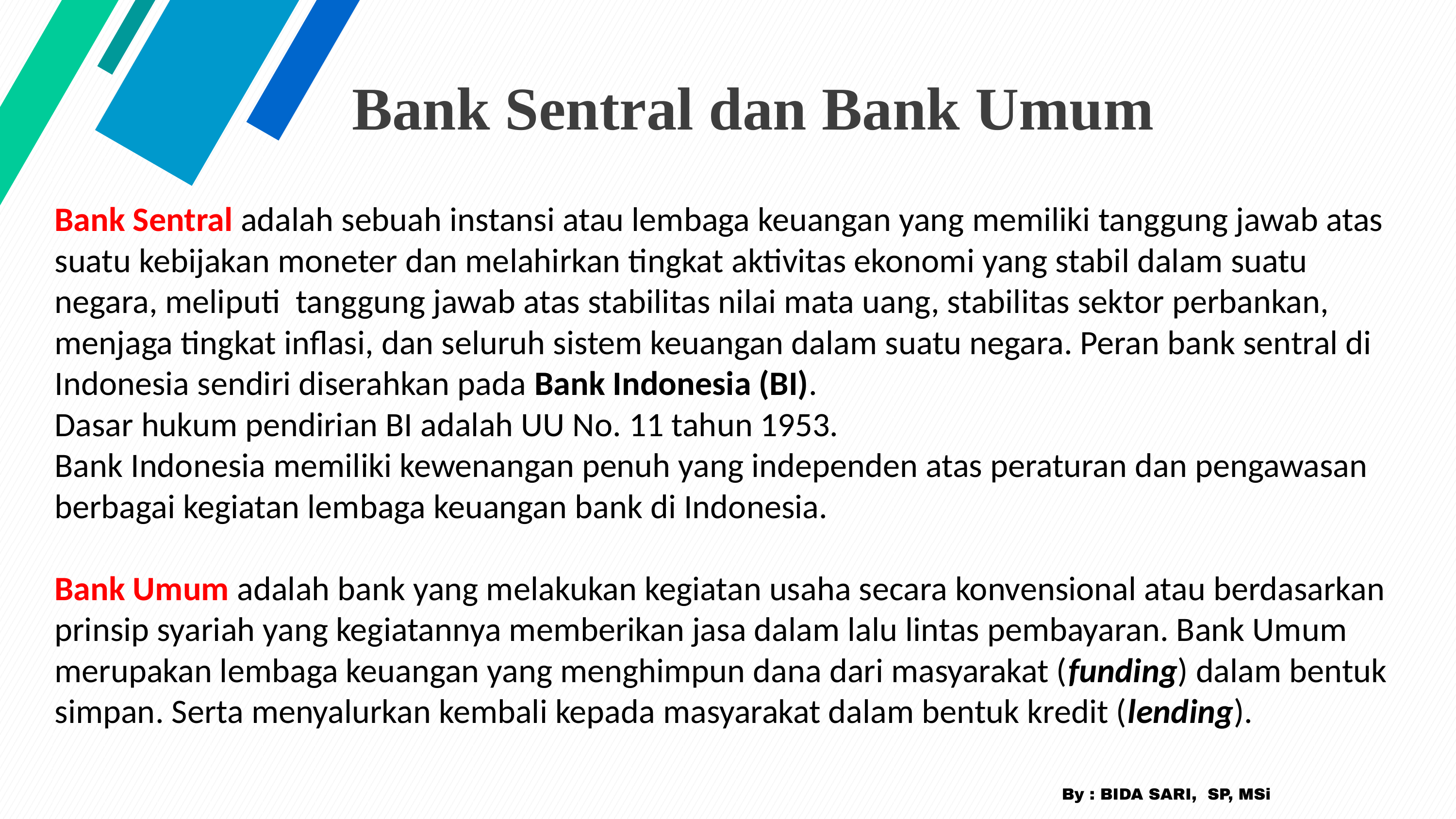

# Bank Sentral dan Bank Umum
Bank Sentral adalah sebuah instansi atau lembaga keuangan yang memiliki tanggung jawab atas suatu kebijakan moneter dan melahirkan tingkat aktivitas ekonomi yang stabil dalam suatu negara, meliputi  tanggung jawab atas stabilitas nilai mata uang, stabilitas sektor perbankan, menjaga tingkat inflasi, dan seluruh sistem keuangan dalam suatu negara. Peran bank sentral di Indonesia sendiri diserahkan pada Bank Indonesia (BI).
Dasar hukum pendirian BI adalah UU No. 11 tahun 1953.
Bank Indonesia memiliki kewenangan penuh yang independen atas peraturan dan pengawasan berbagai kegiatan lembaga keuangan bank di Indonesia.

Bank Umum adalah bank yang melakukan kegiatan usaha secara konvensional atau berdasarkan prinsip syariah yang kegiatannya memberikan jasa dalam lalu lintas pembayaran. Bank Umum merupakan lembaga keuangan yang menghimpun dana dari masyarakat (funding) dalam bentuk simpan. Serta menyalurkan kembali kepada masyarakat dalam bentuk kredit (lending).
By : BIDA SARI,  SP, MSi